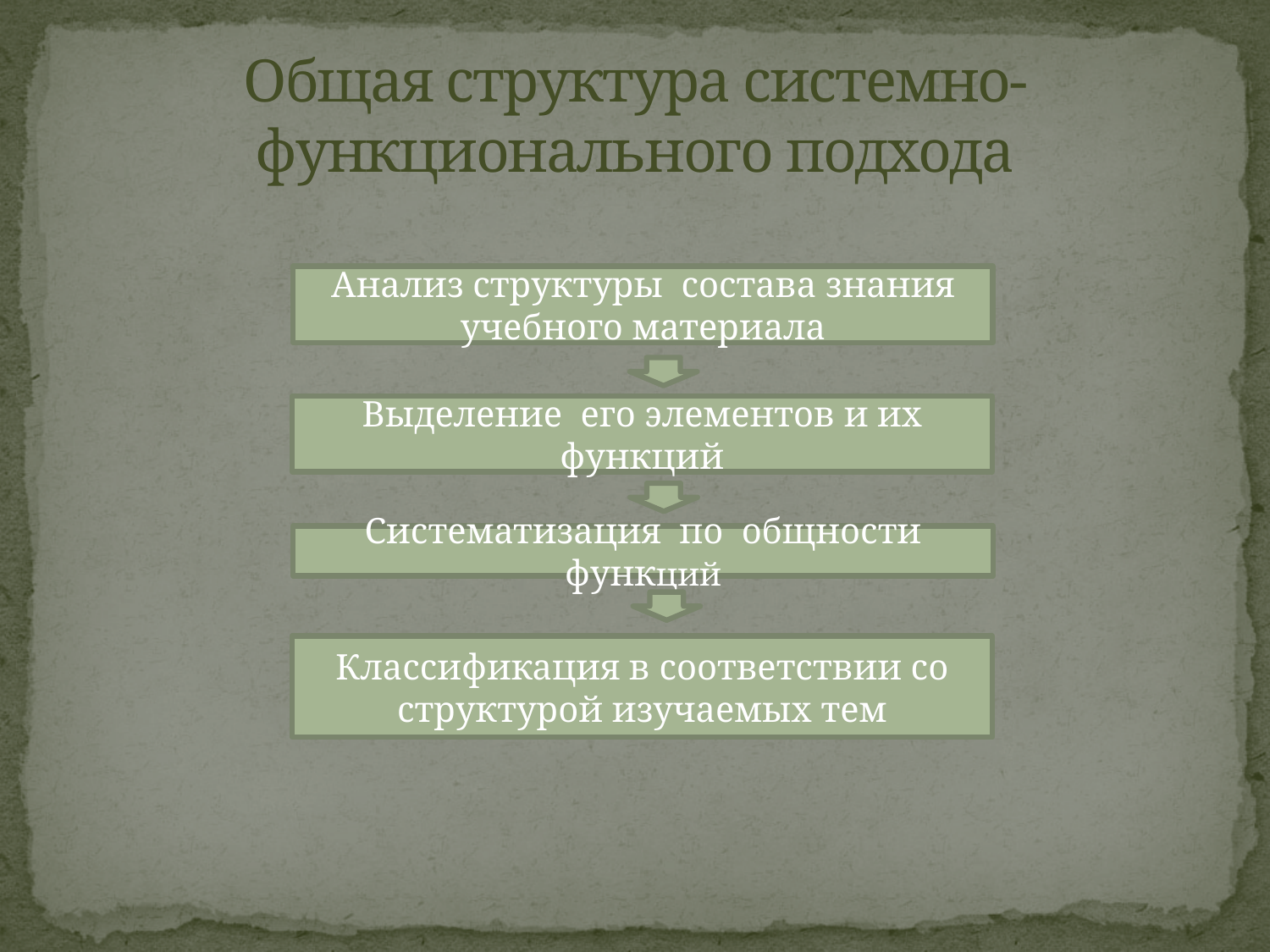

# Общая структура системно-функционального подхода

Анализ структуры  состава знания учебного материала

Выделение  его элементов и их функций

Систематизация  по  общности функций

Классификация в соответствии со структурой изучаемых тем